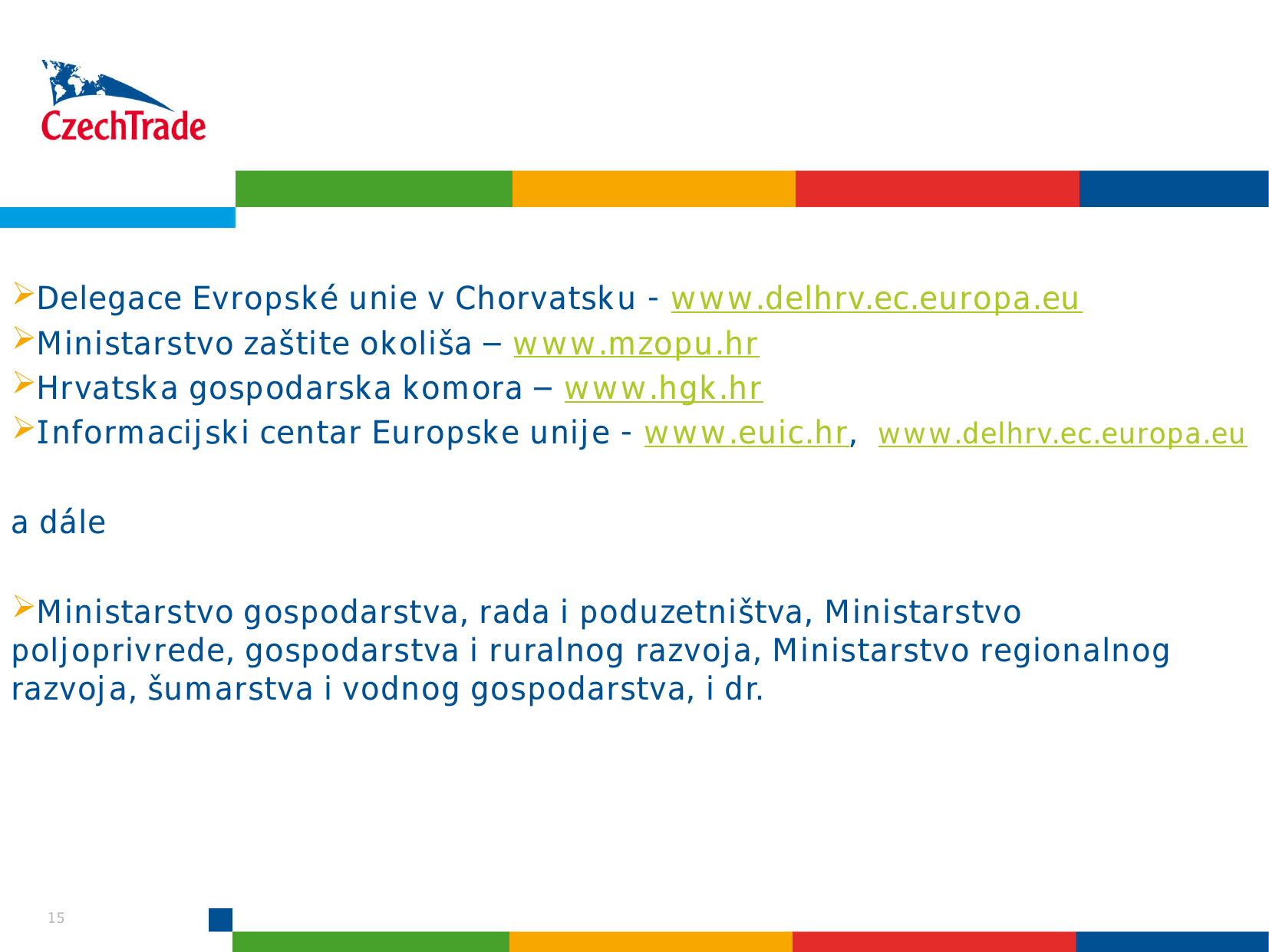

Delegace Evropské unie v Chorvatsku - www.delhrv.ec.europa.eu
Ministarstvo zaštite okoliša – www.mzopu.hr
Hrvatska gospodarska komora – www.hgk.hr
Informacijski centar Europske unije - www.euic.hr,  www.delhrv.ec.europa.eu

a dále

Ministarstvo gospodarstva, rada i poduzetništva, Ministarstvo poljoprivrede, gospodarstva i ruralnog razvoja, Ministarstvo regionalnog razvoja, šumarstva i vodnog gospodarstva, i dr.

15